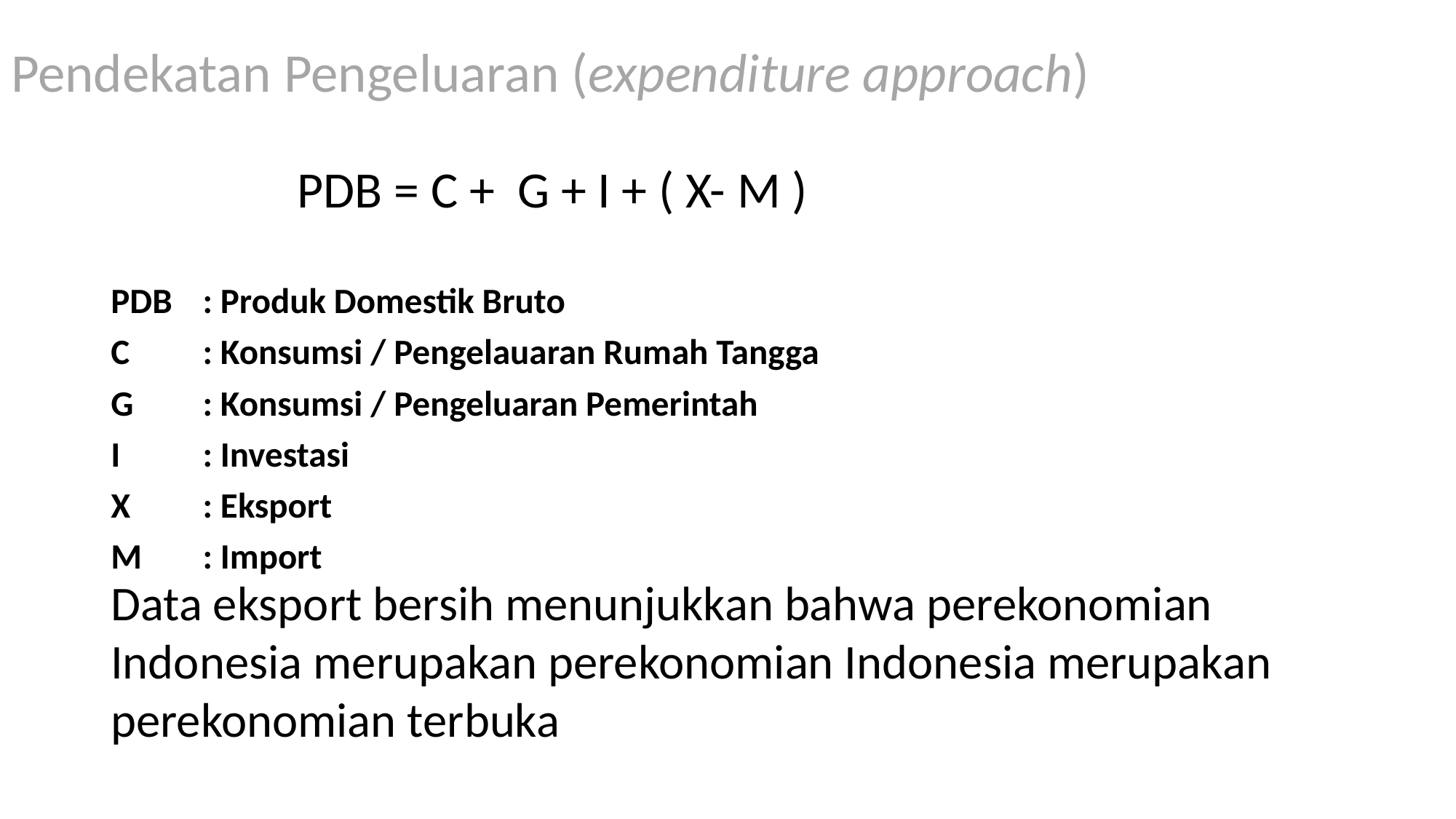

# Pendekatan Pengeluaran (expenditure approach)
PDB = C +  G + I + ( X- M )

PDB 	: Produk Domestik Bruto
C	: Konsumsi / Pengelauaran Rumah Tangga
G	: Konsumsi / Pengeluaran Pemerintah
I	: Investasi
X	: Eksport
M	: Import
Data eksport bersih menunjukkan bahwa perekonomian Indonesia merupakan perekonomian Indonesia merupakan perekonomian terbuka